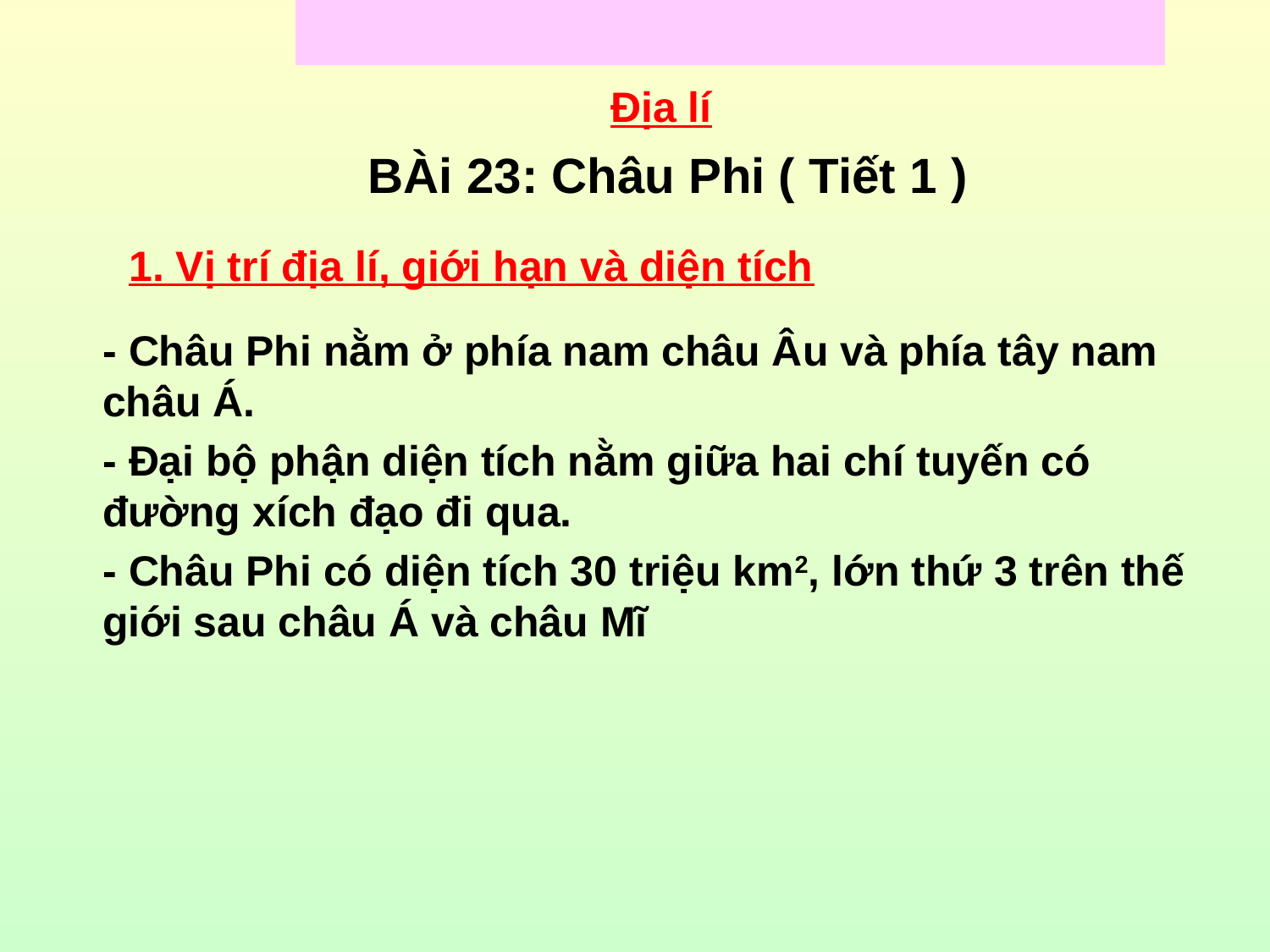

Địa lí

  BÀi 23: Châu Phi ( Tiết 1 )

1. Vị trí địa lí, giới hạn và diện tích

	- Châu Phi nằm ở phía nam châu Âu và phía tây nam châu Á.
	- Đại bộ phận diện tích nằm giữa hai chí tuyến có đường xích đạo đi qua.
	- Châu Phi có diện tích 30 triệu km2, lớn thứ 3 trên thế giới sau châu Á và châu Mĩ